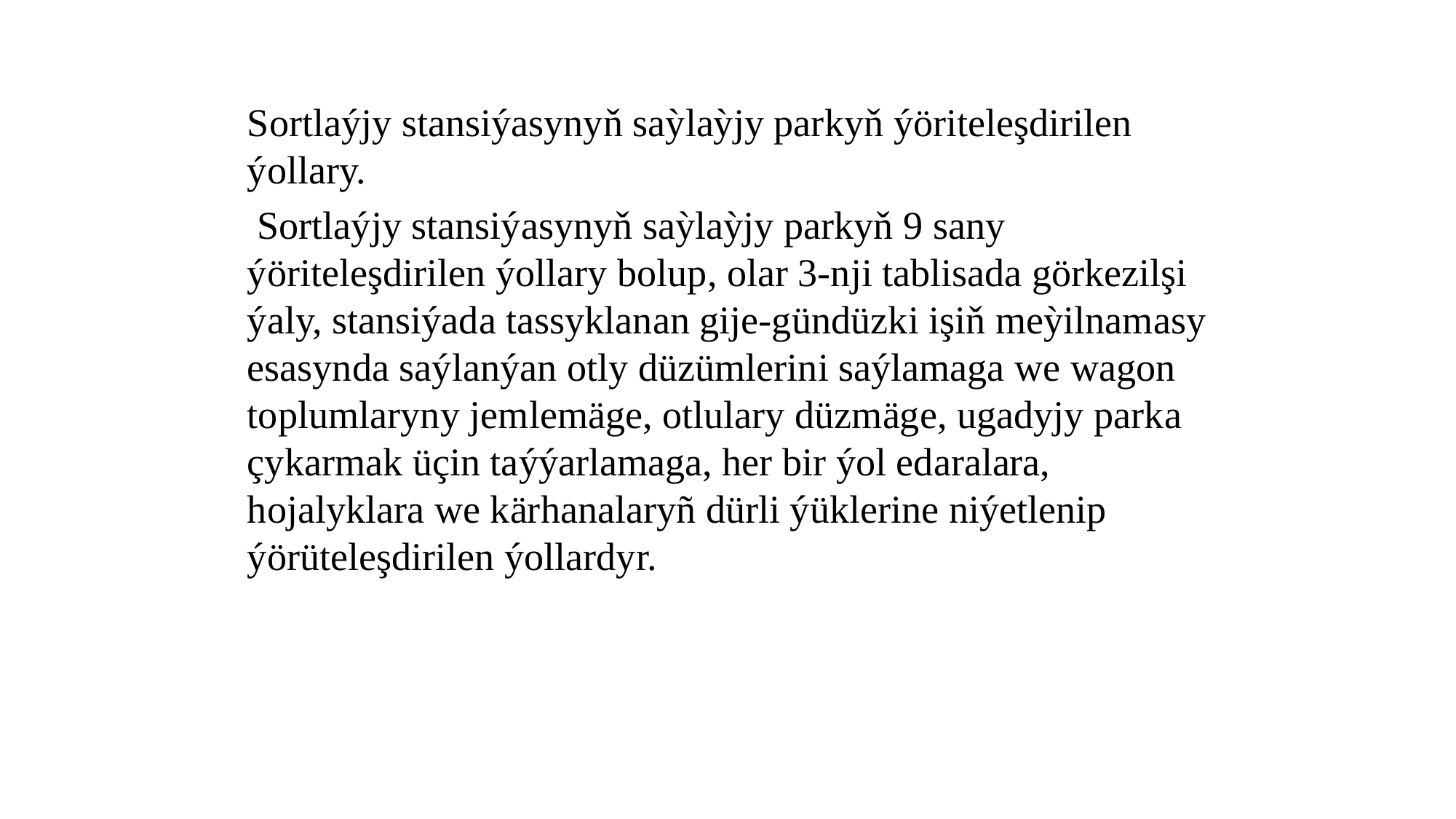

Sortlaýjy stansiýasynyň saỳlaỳjy parkyň ýöriteleşdirilen ýollary.
 Sortlaýjy stansiýasynyň saỳlaỳjy parkyň 9 sany ýöriteleşdirilen ýollary bolup, olar 3-nji tablisada görkezilşi ýaly, stansiýada tassyklanan gije-gündüzki işiň meỳilnamasy esasynda saýlanýan otly düzümlerini saýlamaga we wagon toplumlaryny jemlemäge, otlulary düzmäge, ugadyjy parka çykarmak üçin taýýarlamaga, her bir ýol edaralara, hojalyklara we kärhanalaryñ dürli ýüklerine niýetlenip ýörüteleşdirilen ýollardyr.